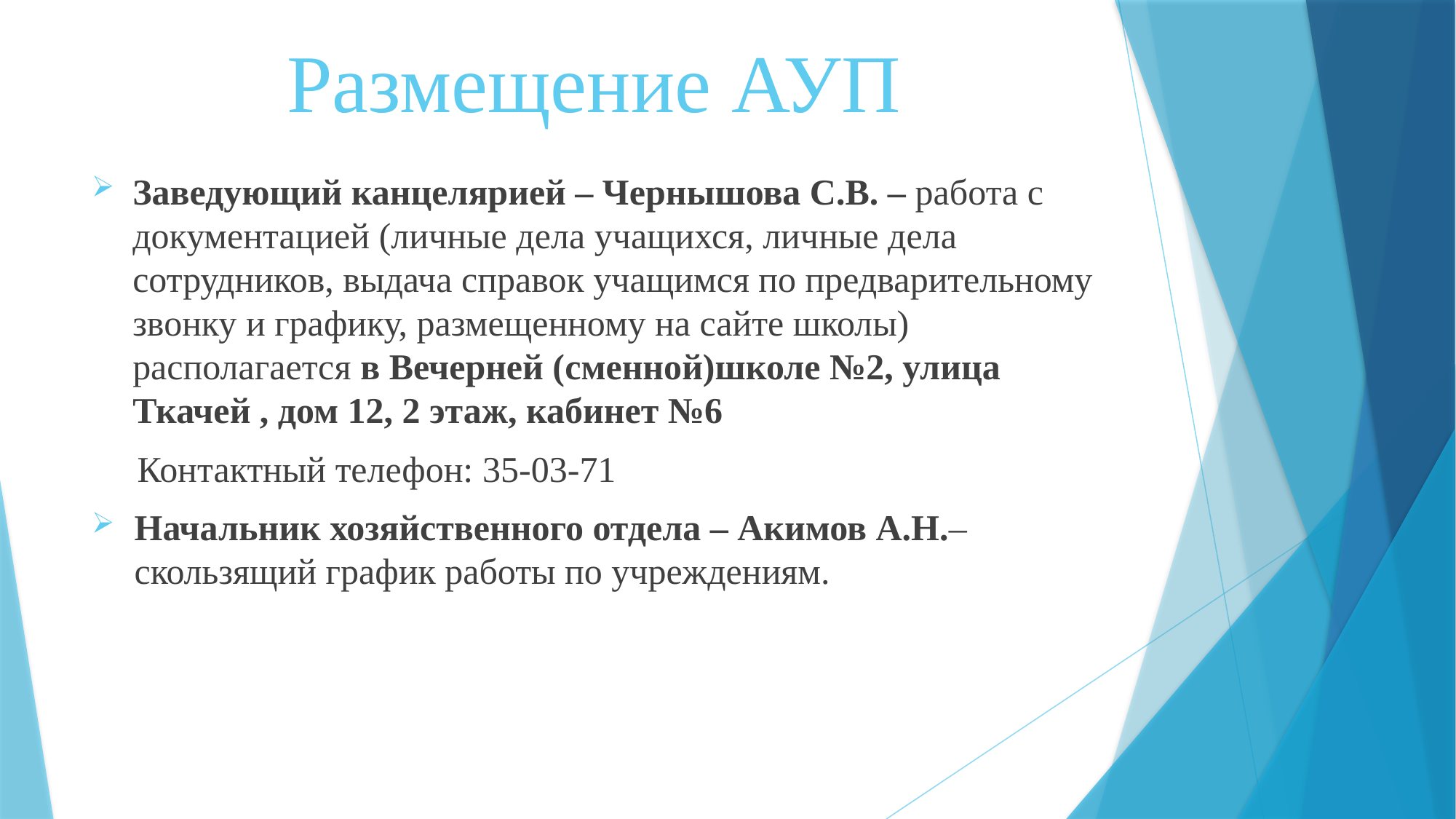

# Размещение АУП
Заведующий канцелярией – Чернышова С.В. – работа с документацией (личные дела учащихся, личные дела сотрудников, выдача справок учащимся по предварительному звонку и графику, размещенному на сайте школы) располагается в Вечерней (сменной)школе №2, улица Ткачей , дом 12, 2 этаж, кабинет №6
     Контактный телефон: 35-03-71
Начальник хозяйственного отдела – Акимов А.Н.–скользящий график работы по учреждениям.